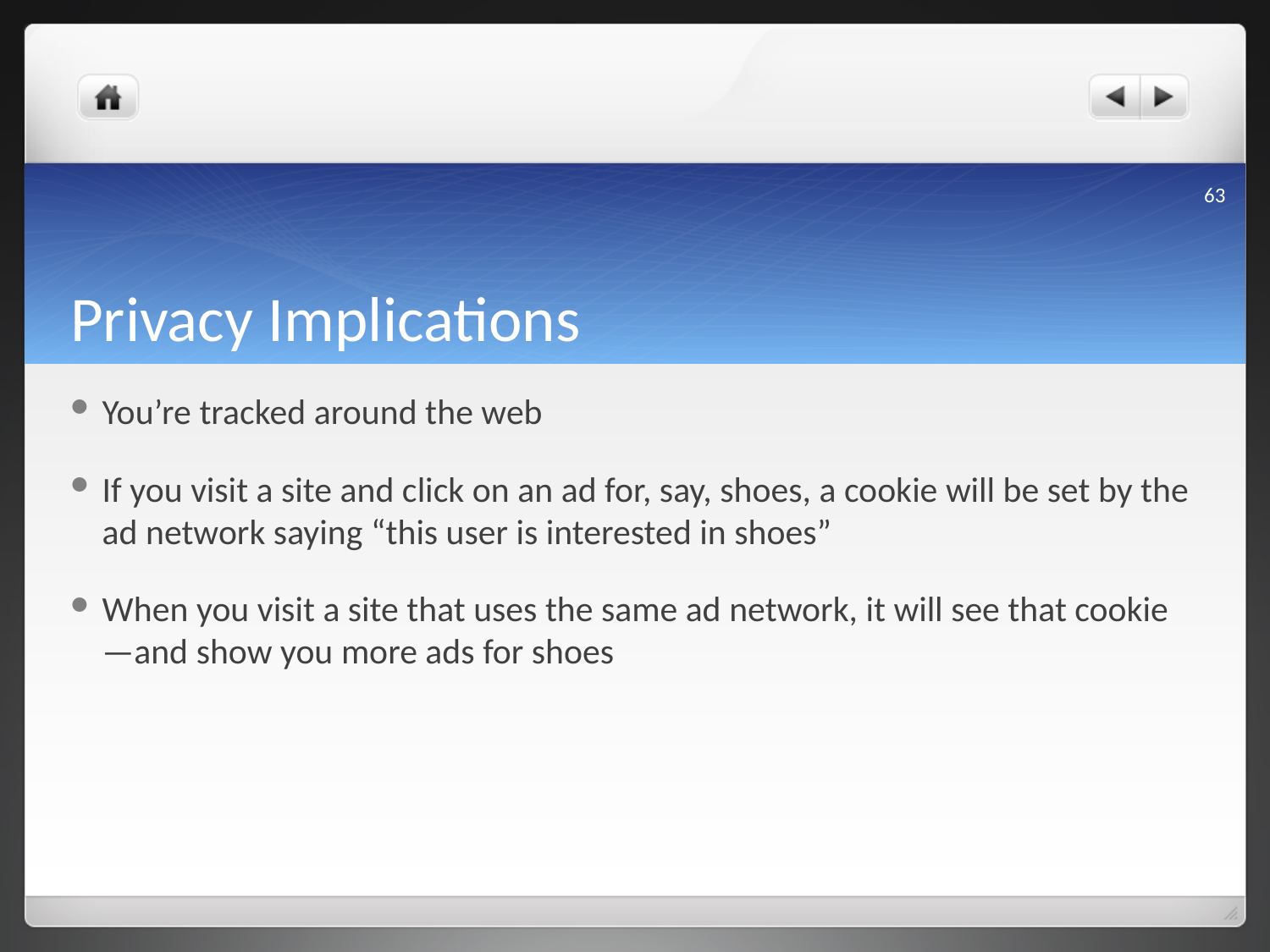

63
# Privacy Implications
You’re tracked around the web
If you visit a site and click on an ad for, say, shoes, a cookie will be set by the ad network saying “this user is interested in shoes”
When you visit a site that uses the same ad network, it will see that cookie—and show you more ads for shoes